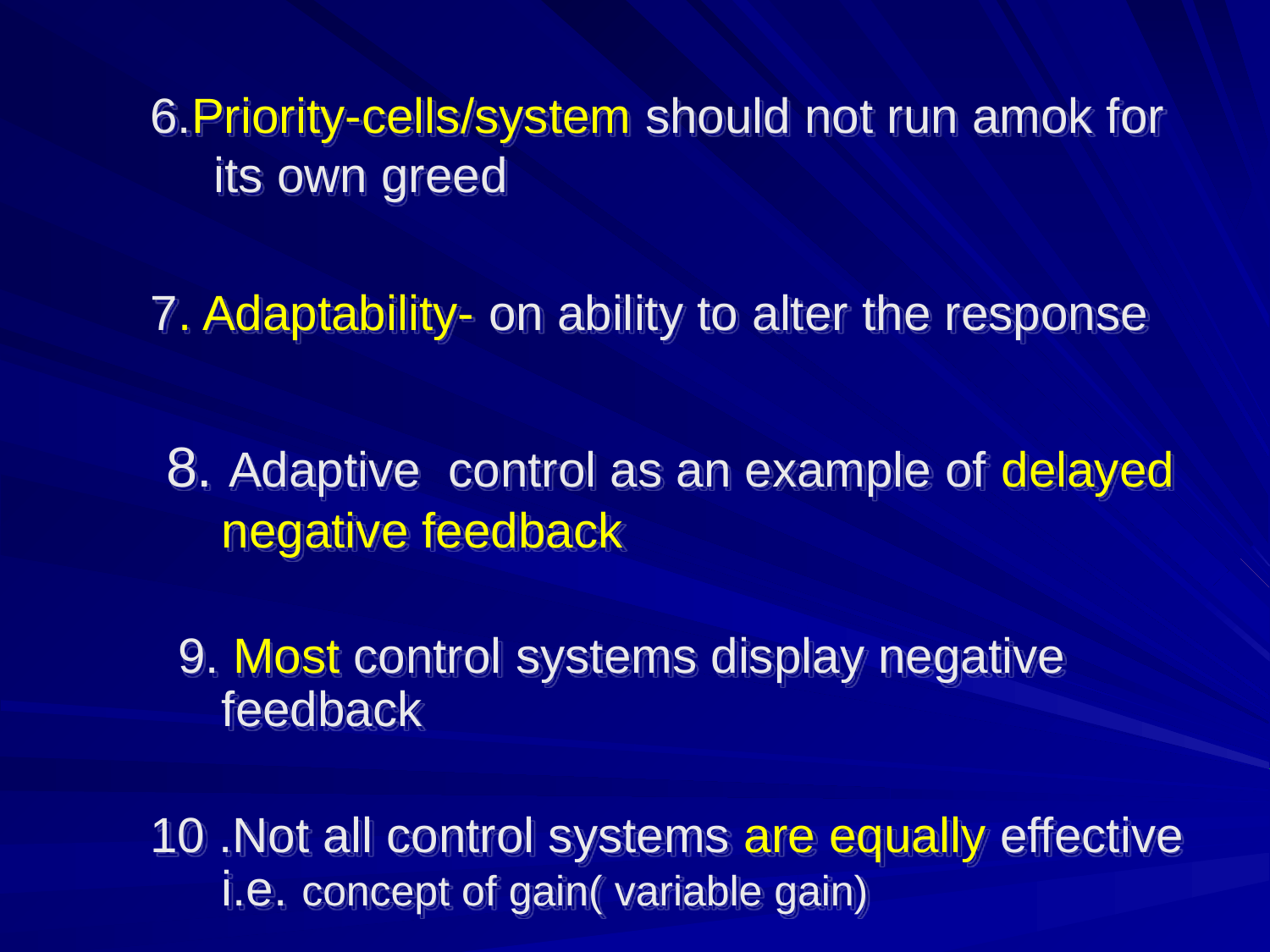

6.Priority-cells/system should not run amok for its own greed

7. Adaptability- on ability to alter the response

 8. Adaptive  control as an example of delayed negative feedback

  9. Most control systems display negative feedback

10 .Not all control systems are equally effective i.e. concept of gain( variable gain)